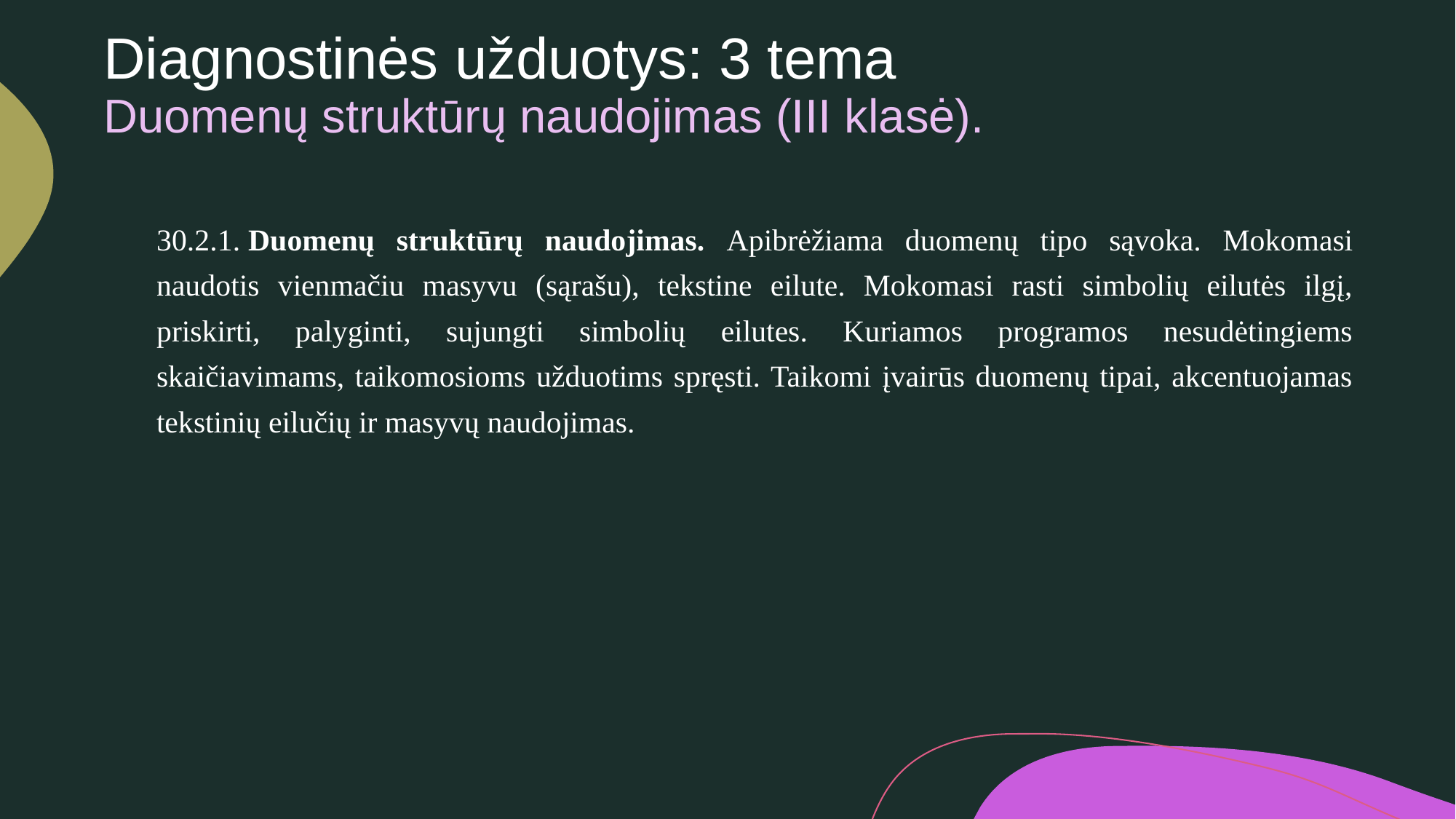

# Diagnostinės užduotys: 3 tema Duomenų struktūrų naudojimas (III klasė).
30.2.1. Duomenų struktūrų naudojimas. Apibrėžiama duomenų tipo sąvoka. Mokomasi naudotis vienmačiu masyvu (sąrašu), tekstine eilute. Mokomasi rasti simbolių eilutės ilgį, priskirti, palyginti, sujungti simbolių eilutes. Kuriamos programos nesudėtingiems skaičiavimams, taikomosioms užduotims spręsti. Taikomi įvairūs duomenų tipai, akcentuojamas tekstinių eilučių ir masyvų naudojimas.